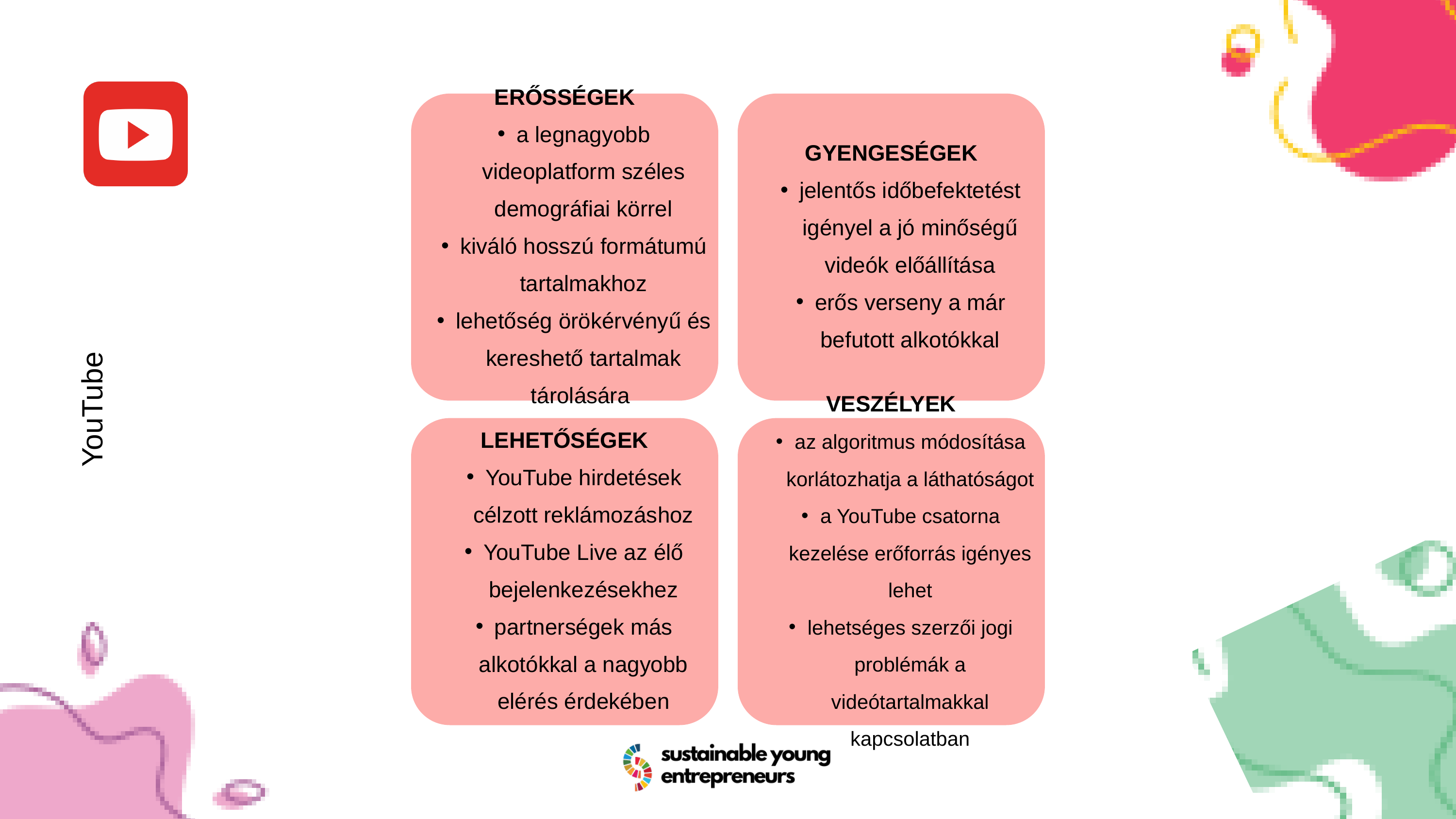

ERŐSSÉGEK
a legnagyobb videoplatform széles demográfiai körrel
kiváló hosszú formátumú tartalmakhoz
lehetőség örökérvényű és kereshető tartalmak tárolására

GYENGESÉGEK
jelentős időbefektetést igényel a jó minőségű videók előállítása
erős verseny a már befutott alkotókkal

LEHETŐSÉGEK
YouTube hirdetések célzott reklámozáshoz
YouTube Live az élő bejelenkezésekhez
partnerségek más alkotókkal a nagyobb elérés érdekében

VESZÉLYEK
az algoritmus módosítása korlátozhatja a láthatóságot
a YouTube csatorna kezelése erőforrás igényes lehet
lehetséges szerzői jogi problémák a videótartalmakkal kapcsolatban

YouTube